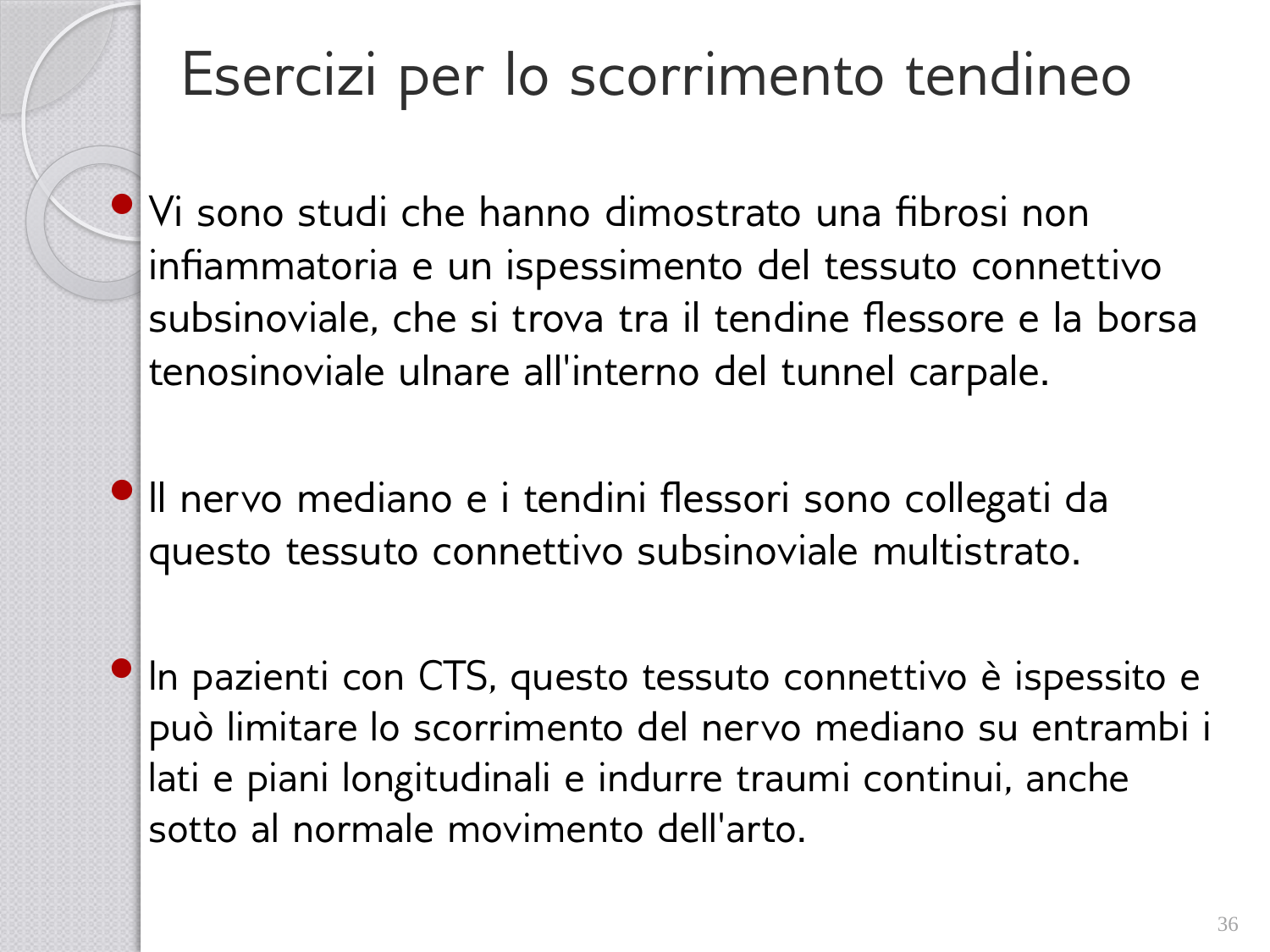

# Esercizi per lo scorrimento tendineo
Vi sono studi che hanno dimostrato una fibrosi non infiammatoria e un ispessimento del tessuto connettivo subsinoviale, che si trova tra il tendine flessore e la borsa tenosinoviale ulnare all'interno del tunnel carpale.

Il nervo mediano e i tendini flessori sono collegati da questo tessuto connettivo subsinoviale multistrato.

In pazienti con CTS, questo tessuto connettivo è ispessito e può limitare lo scorrimento del nervo mediano su entrambi i lati e piani longitudinali e indurre traumi continui, anche sotto al normale movimento dell'arto.

36